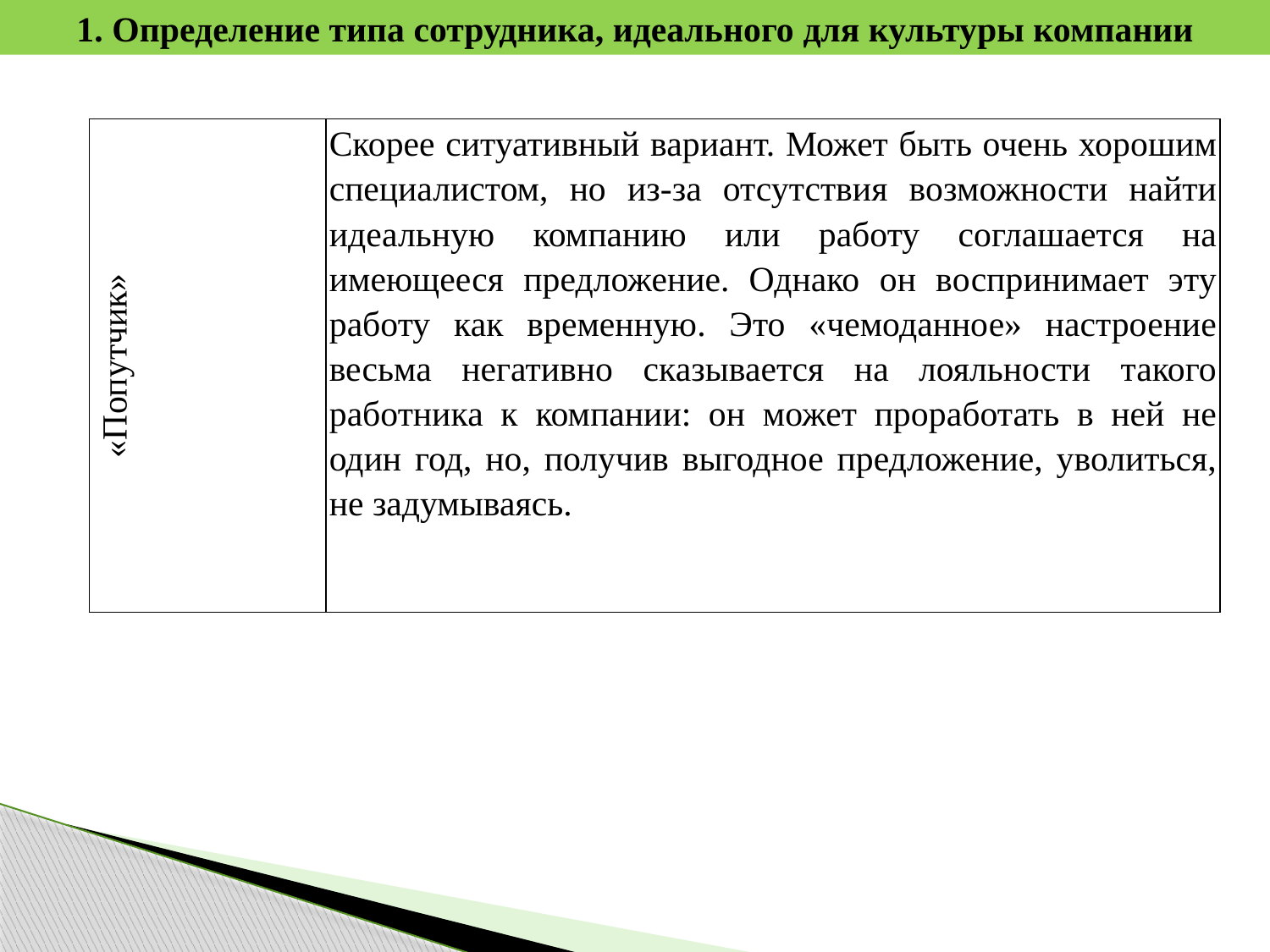

1. Определение типа сотрудника, идеального для культуры компании
| «Попутчик» | Скорее ситуативный вариант. Может быть очень хорошим специалистом, но из-за отсутствия возможности найти идеальную компанию или работу соглашается на имеющееся предложение. Однако он воспринимает эту работу как временную. Это «чемоданное» настроение весьма негативно сказывается на лояльности такого работника к компании: он может проработать в ней не один год, но, получив выгодное предложение, уволиться, не задумываясь. |
| --- | --- |